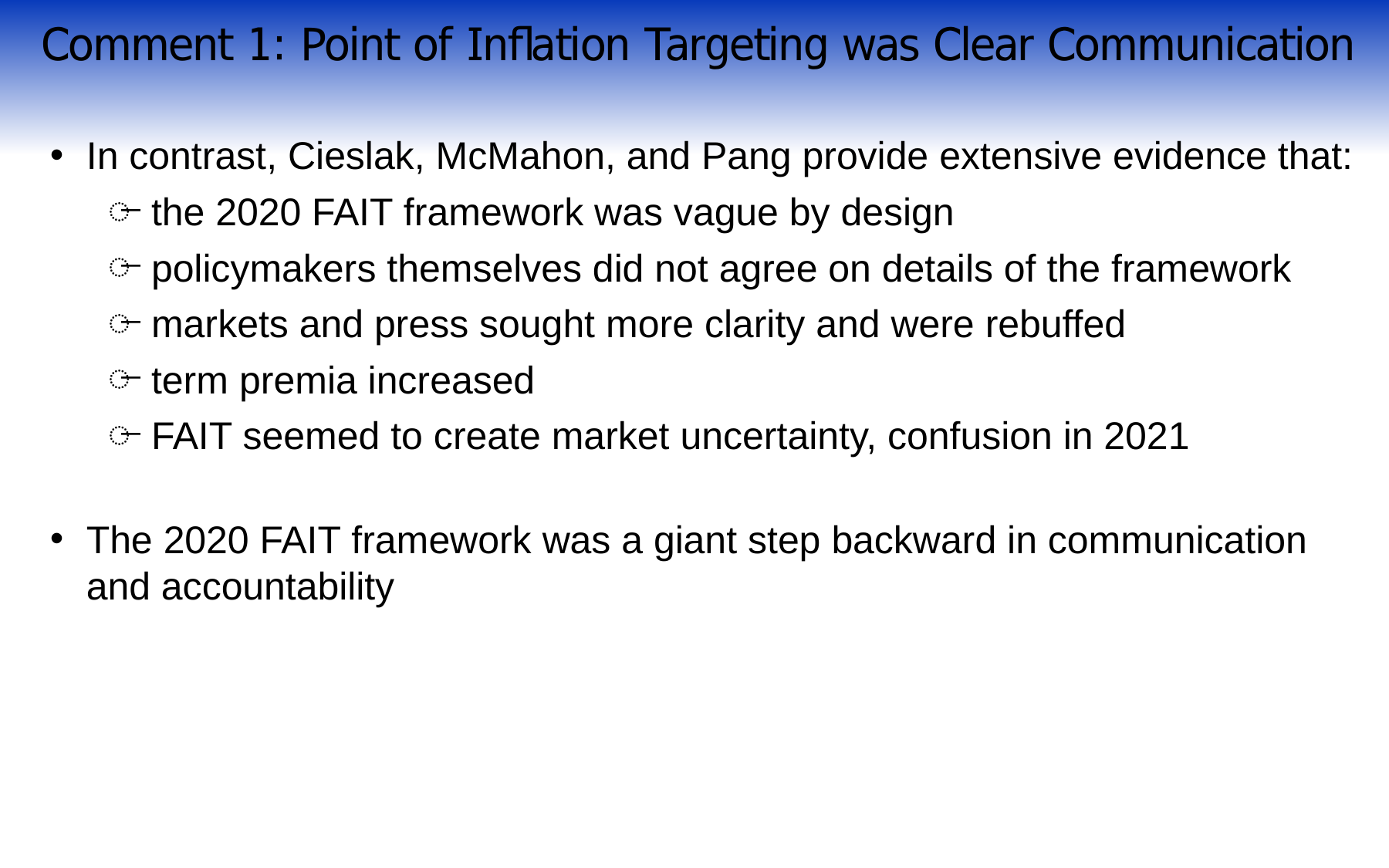

Comment 1: Point of Inflation Targeting was Clear Communication
In contrast, Cieslak, McMahon, and Pang provide extensive evidence that:
the 2020 FAIT framework was vague by design
policymakers themselves did not agree on details of the framework
markets and press sought more clarity and were rebuffed
term premia increased
FAIT seemed to create market uncertainty, confusion in 2021
The 2020 FAIT framework was a giant step backward in communication and accountability